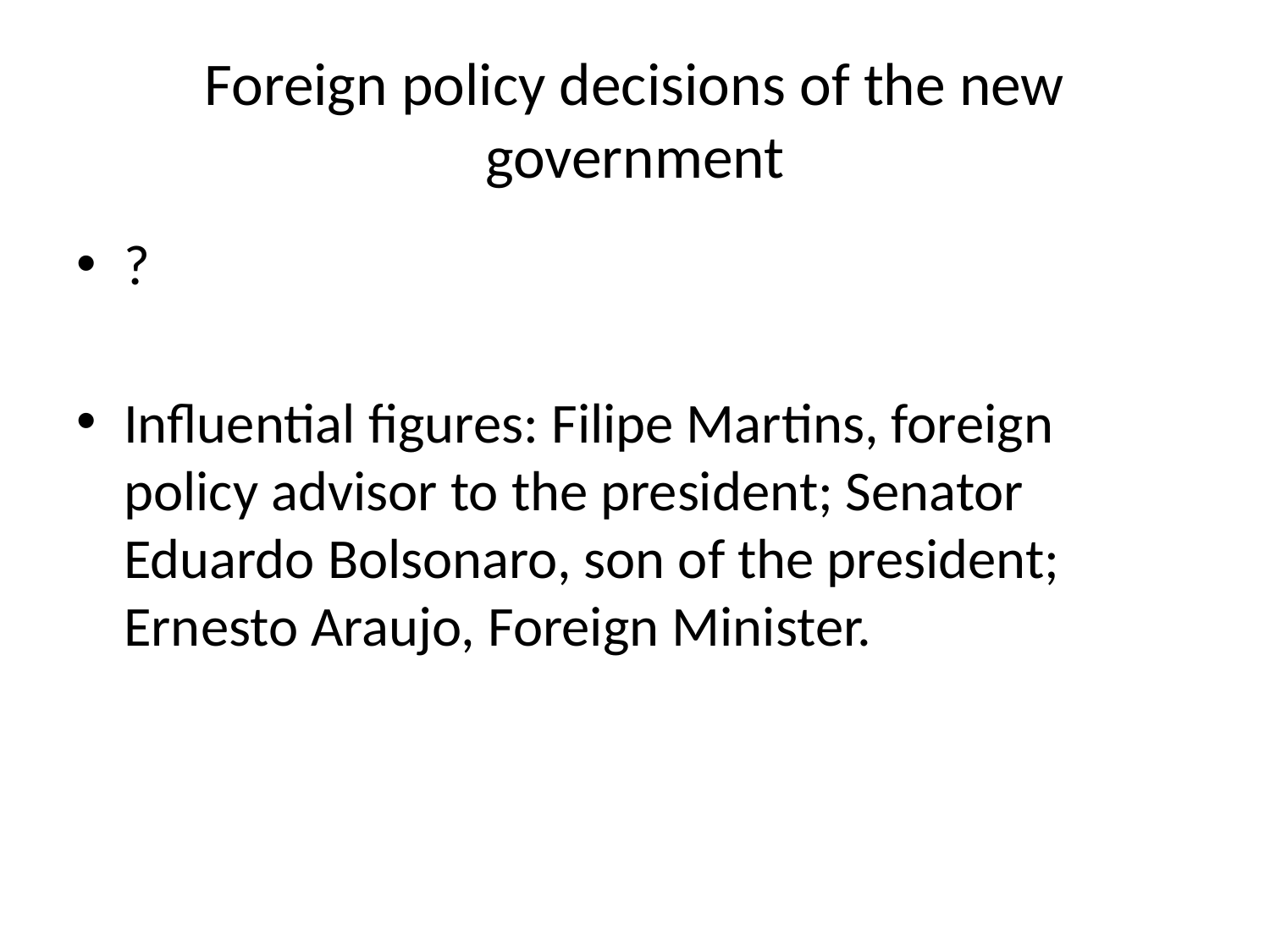

# Foreign policy decisions of the new government
?

Influential figures: Filipe Martins, foreign policy advisor to the president; Senator Eduardo Bolsonaro, son of the president; Ernesto Araujo, Foreign Minister.